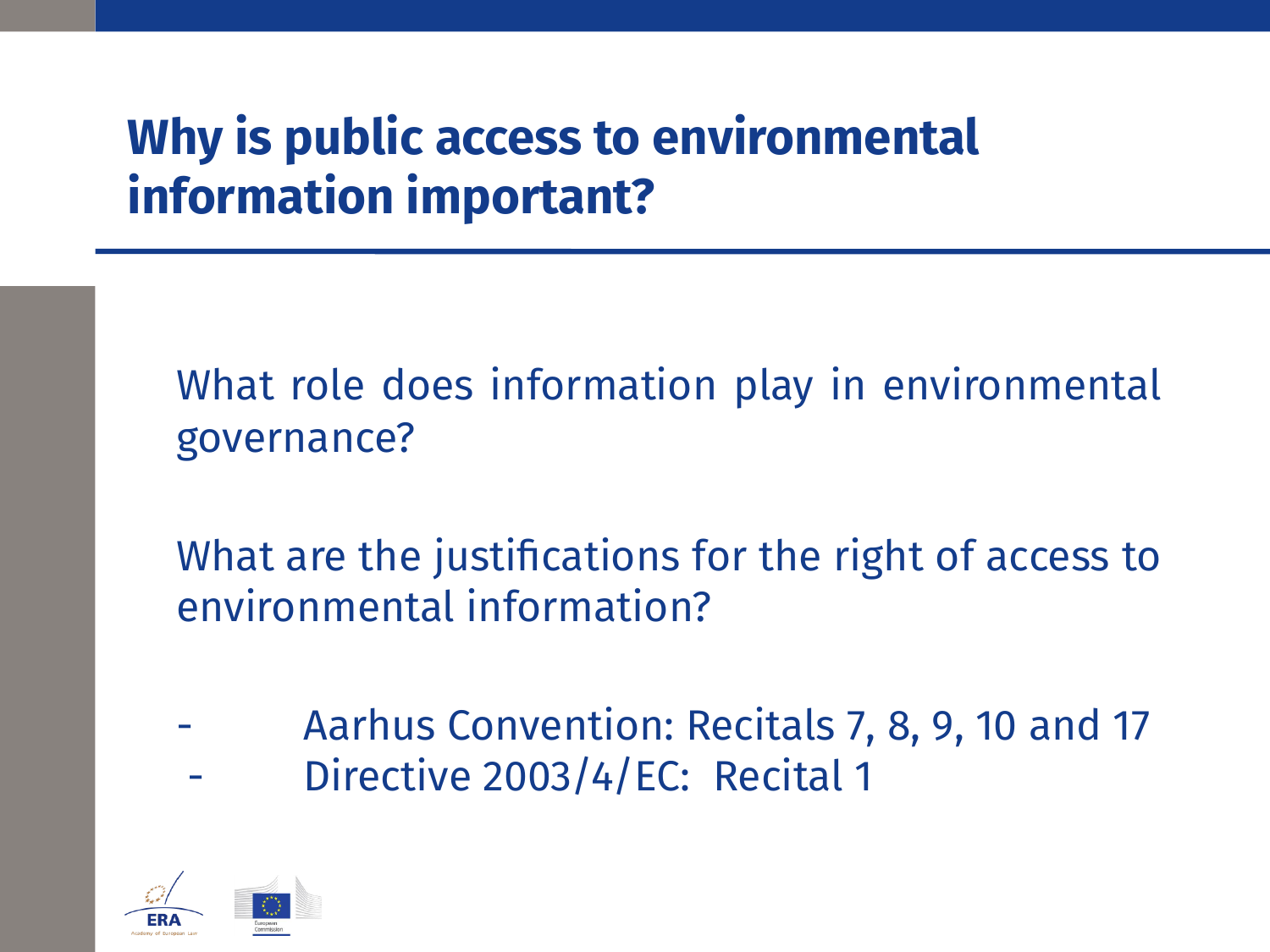

# Why is public access to environmental information important?

	What role does information play in environmental governance?

	What are the justifications for the right of access to environmental information?

	-	Aarhus Convention: Recitals 7, 8, 9, 10 and 17  -	Directive 2003/4/EC:  Recital 1